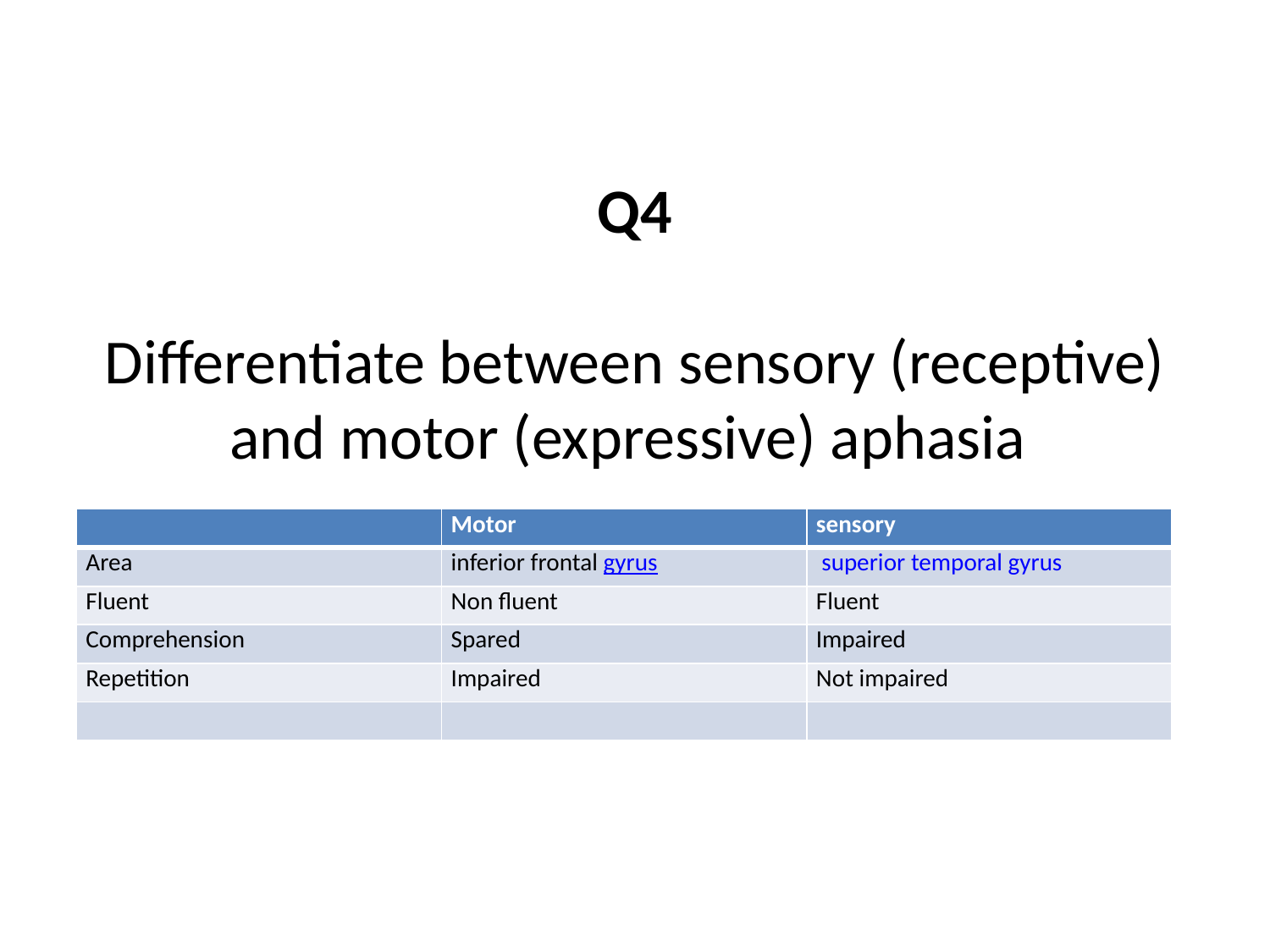

# Q4 Differentiate between sensory (receptive) and motor (expressive) aphasia
|  | Motor | sensory |
| --- | --- | --- |
| Area | inferior frontal gyrus | superior temporal gyrus |
| Fluent | Non fluent | Fluent |
| Comprehension | Spared | Impaired |
| Repetition | Impaired | Not impaired |
|  |  |  |